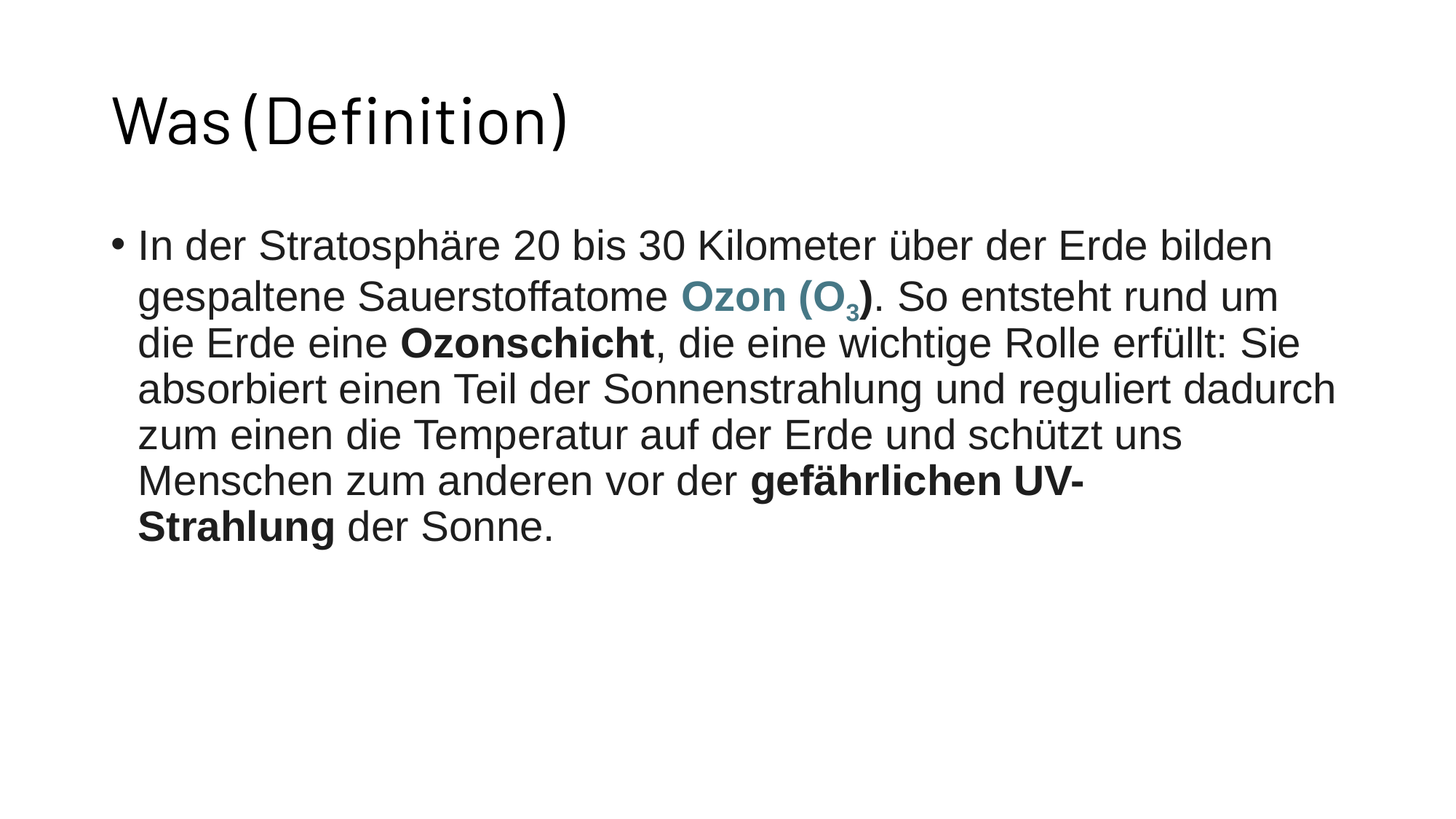

# Was (Definition)
In der Stratosphäre 20 bis 30 Kilometer über der Erde bilden gespaltene Sauerstoffatome Ozon (O3). So entsteht rund um die Erde eine Ozonschicht, die eine wichtige Rolle erfüllt: Sie absorbiert einen Teil der Sonnenstrahlung und reguliert dadurch zum einen die Temperatur auf der Erde und schützt uns Menschen zum anderen vor der gefährlichen UV-Strahlung der Sonne.